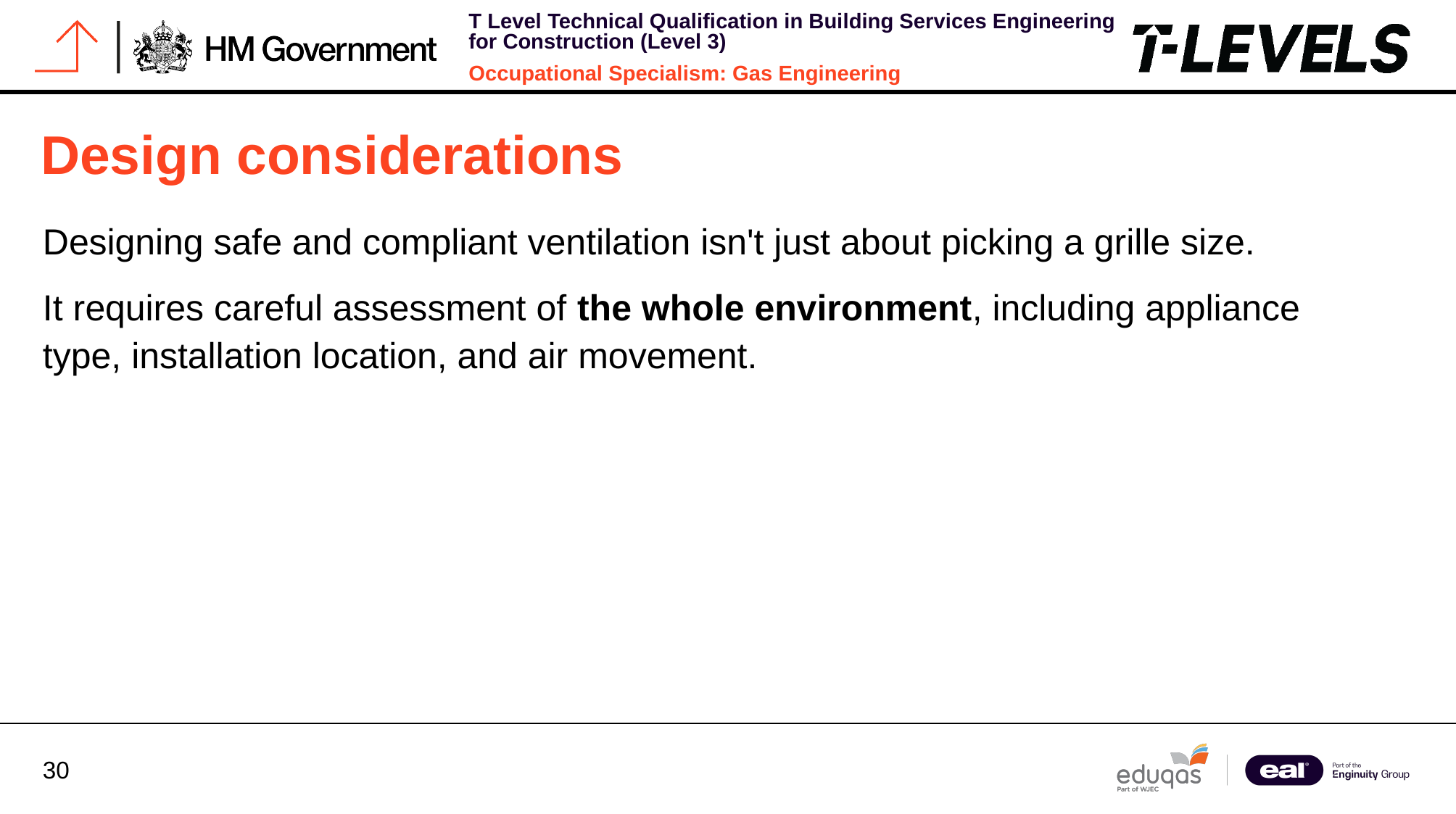

# Design considerations
Designing safe and compliant ventilation isn't just about picking a grille size.
It requires careful assessment of the whole environment, including appliance type, installation location, and air movement.